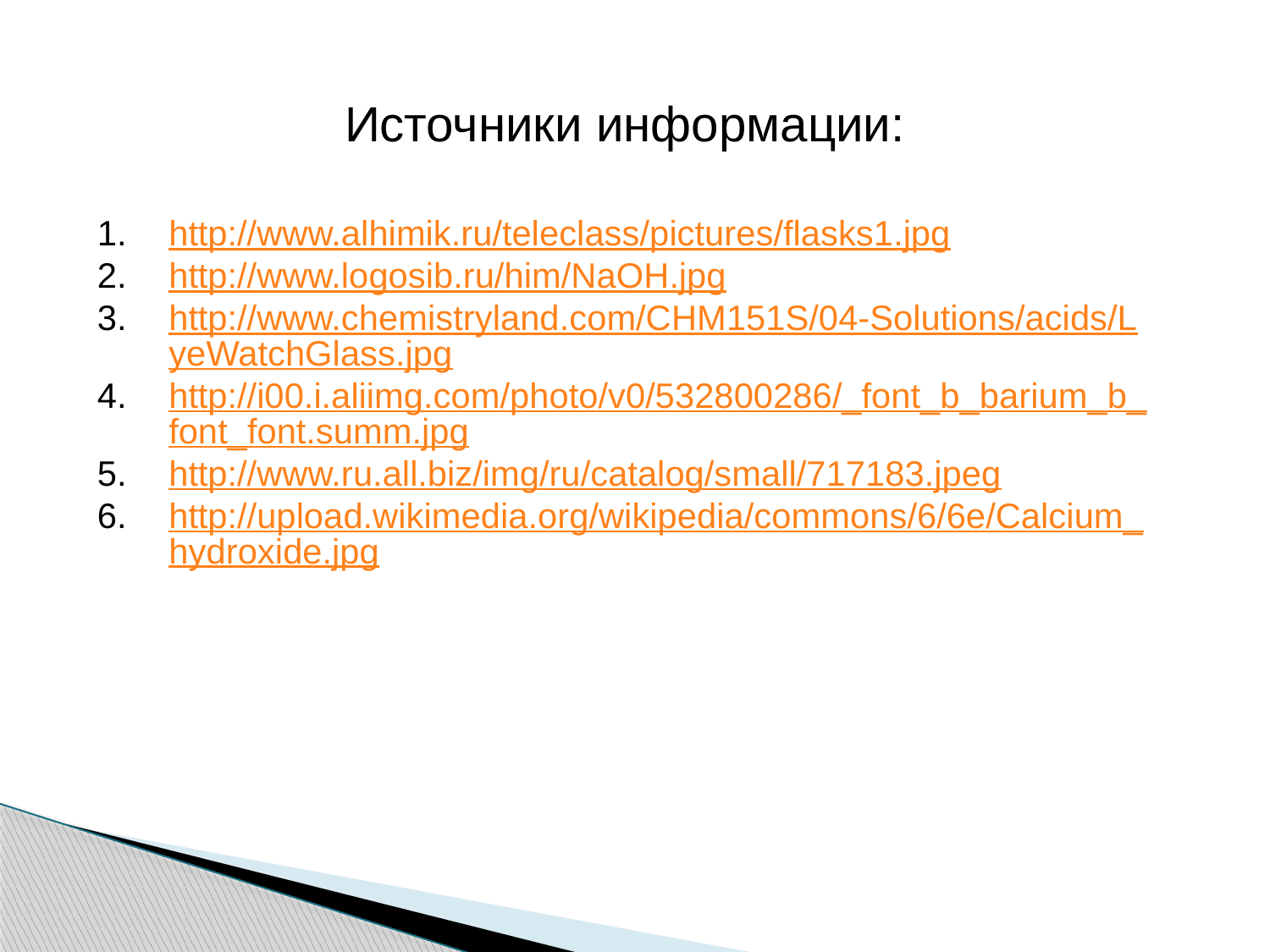

Источники информации:

http://www.alhimik.ru/teleclass/pictures/flasks1.jpg
http://www.logosib.ru/him/NaOH.jpg
http://www.chemistryland.com/CHM151S/04-Solutions/acids/LyeWatchGlass.jpg
http://i00.i.aliimg.com/photo/v0/532800286/_font_b_barium_b_font_font.summ.jpg
http://www.ru.all.biz/img/ru/catalog/small/717183.jpeg
http://upload.wikimedia.org/wikipedia/commons/6/6e/Calcium_hydroxide.jpg